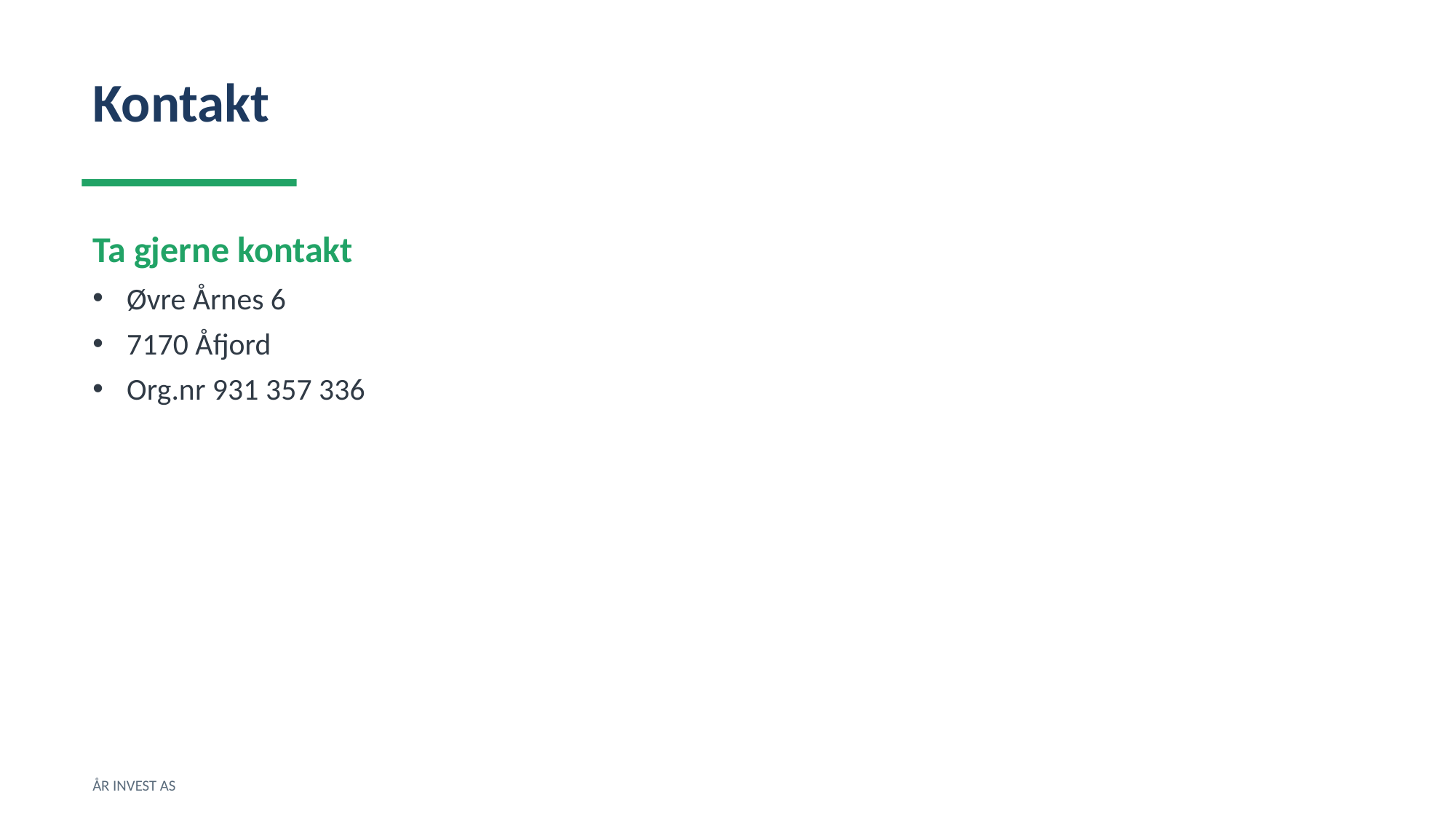

Kontakt

Ta gjerne kontakt
Øvre Årnes 6
7170 Åfjord
Org.nr 931 357 336
ÅR INVEST AS